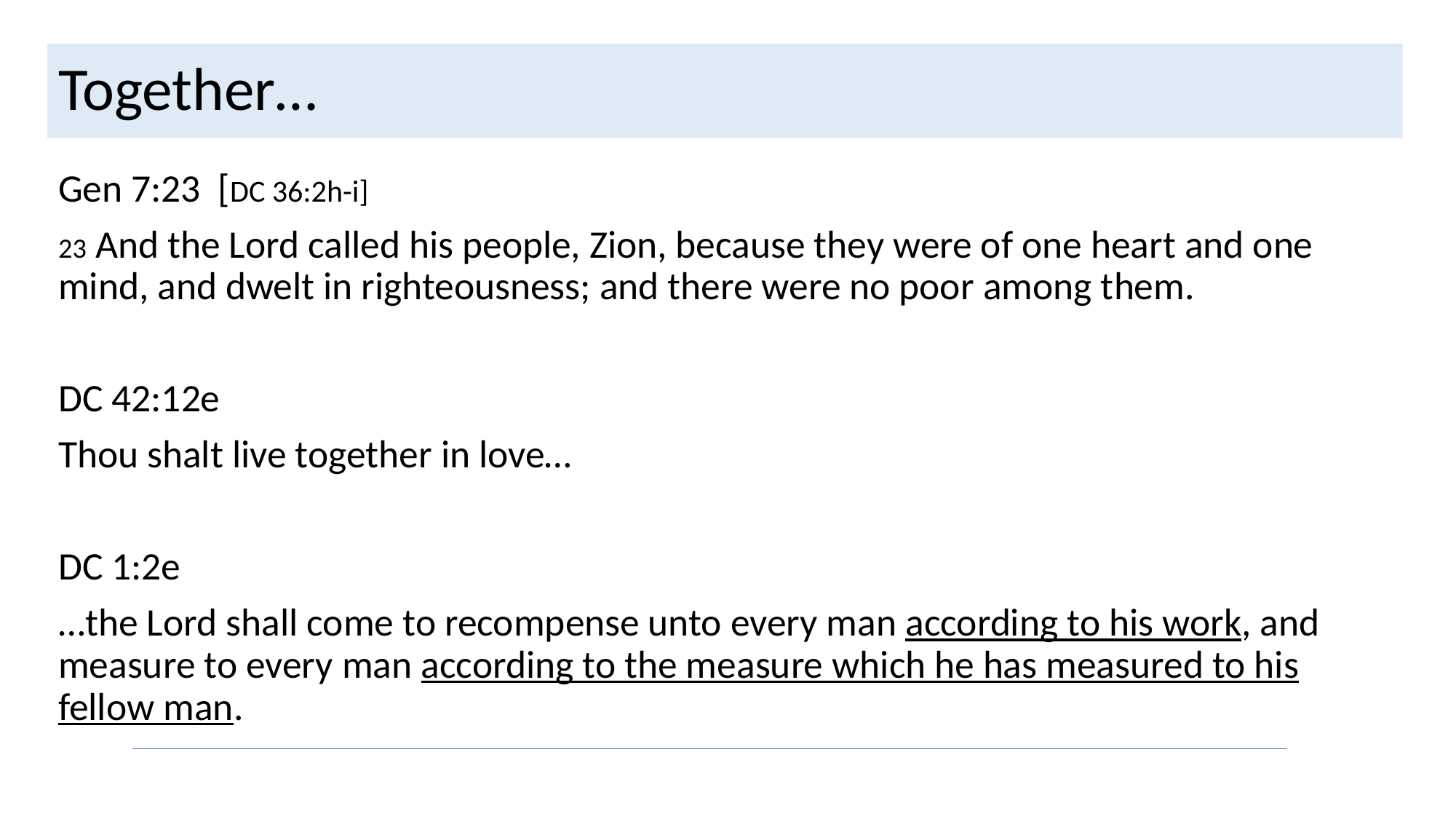

# Together…
Gen 7:23  [DC 36:2h-i]
23 And the Lord called his people, Zion, because they were of one heart and one mind, and dwelt in righteousness; and there were no poor among them.

DC 42:12e
Thou shalt live together in love…

DC 1:2e
…the Lord shall come to recompense unto every man according to his work, and measure to every man according to the measure which he has measured to his fellow man.